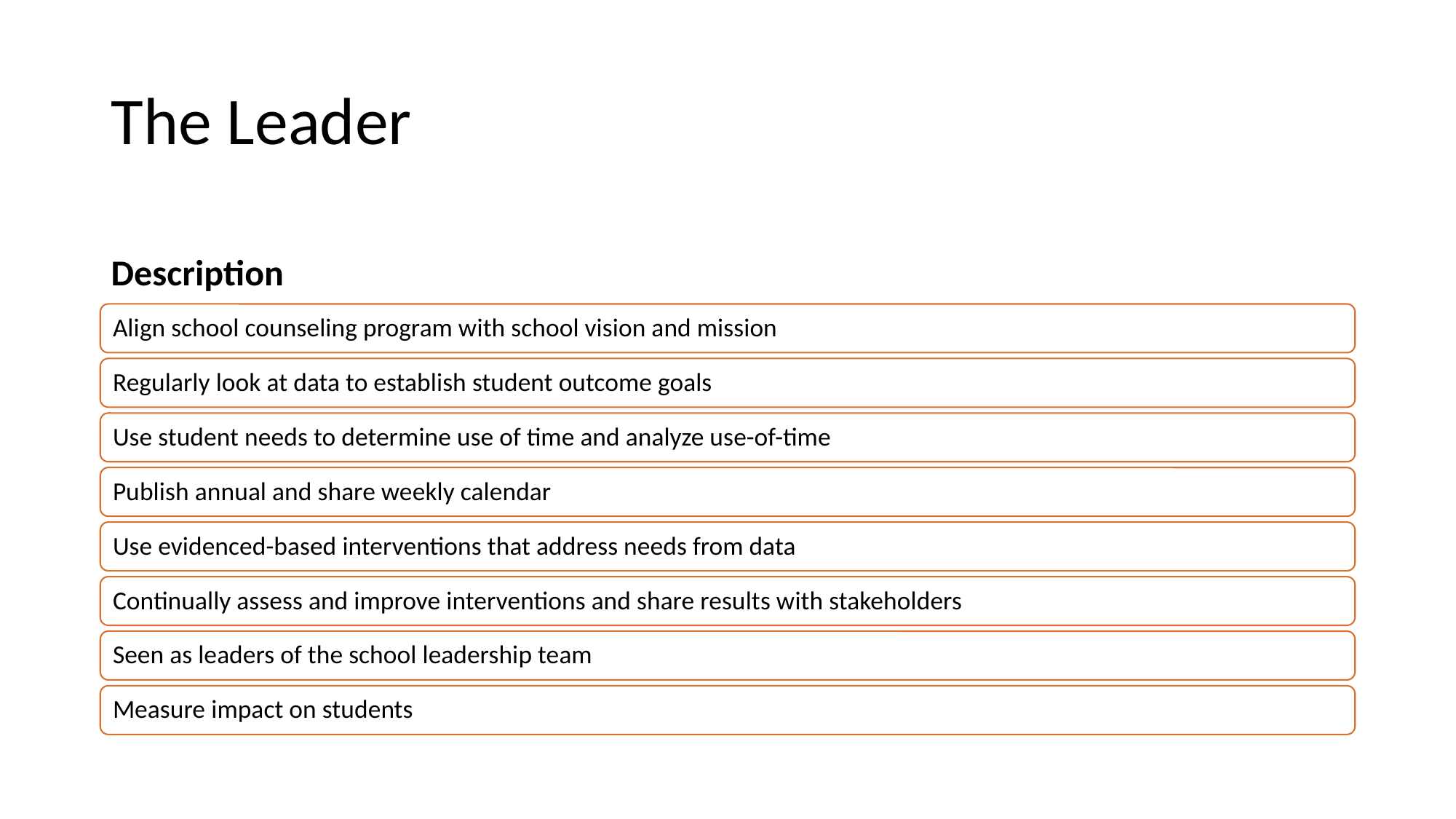

# The Leader
Description
Align school counseling program with school vision and mission
Regularly look at data to establish student outcome goals
Use student needs to determine use of time and analyze use-of-time
Publish annual and share weekly calendar
Use evidenced-based interventions that address needs from data
Continually assess and improve interventions and share results with stakeholders
Seen as leaders of the school leadership team
Measure impact on students